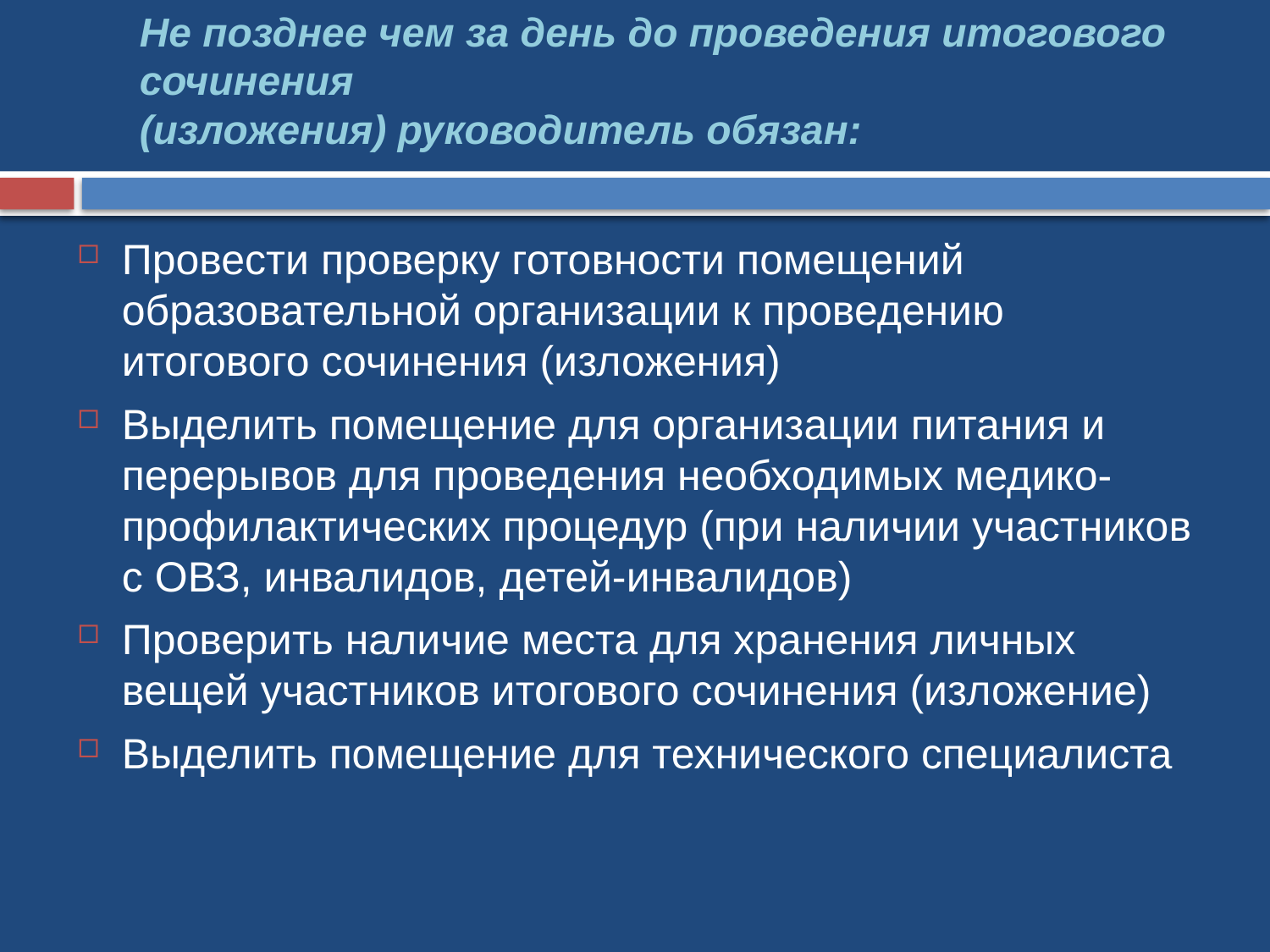

# Не позднее чем за день до проведения итогового сочинения (изложения) руководитель обязан:
Провести проверку готовности помещений образовательной организации к проведению итогового сочинения (изложения)
Выделить помещение для организации питания и перерывов для проведения необходимых медико-профилактических процедур (при наличии участников с ОВЗ, инвалидов, детей-инвалидов)
Проверить наличие места для хранения личных вещей участников итогового сочинения (изложение)
Выделить помещение для технического специалиста